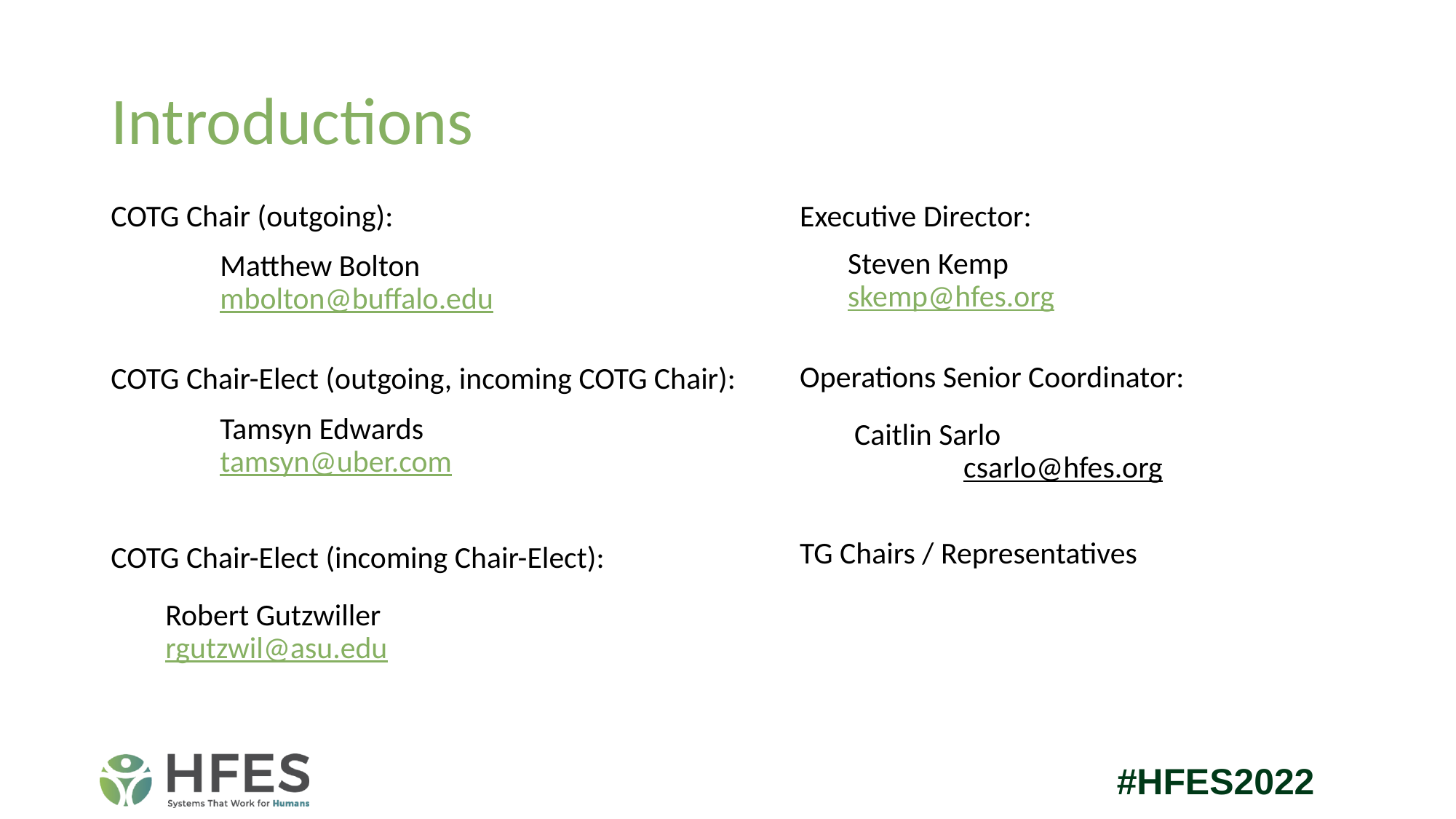

# Introductions
COTG Chair (outgoing):
	Matthew Bolton
	mbolton@buffalo.edu

COTG Chair-Elect (outgoing, incoming COTG Chair):
	Tamsyn Edwards
	tamsyn@uber.com

COTG Chair-Elect (incoming Chair-Elect):
Robert Gutzwiller
rgutzwil@asu.edu
Executive Director:
Steven Kemp
skemp@hfes.org
Operations Senior Coordinator:
Caitlin Sarlo
	csarlo@hfes.org
TG Chairs / Representatives
#HFES2022